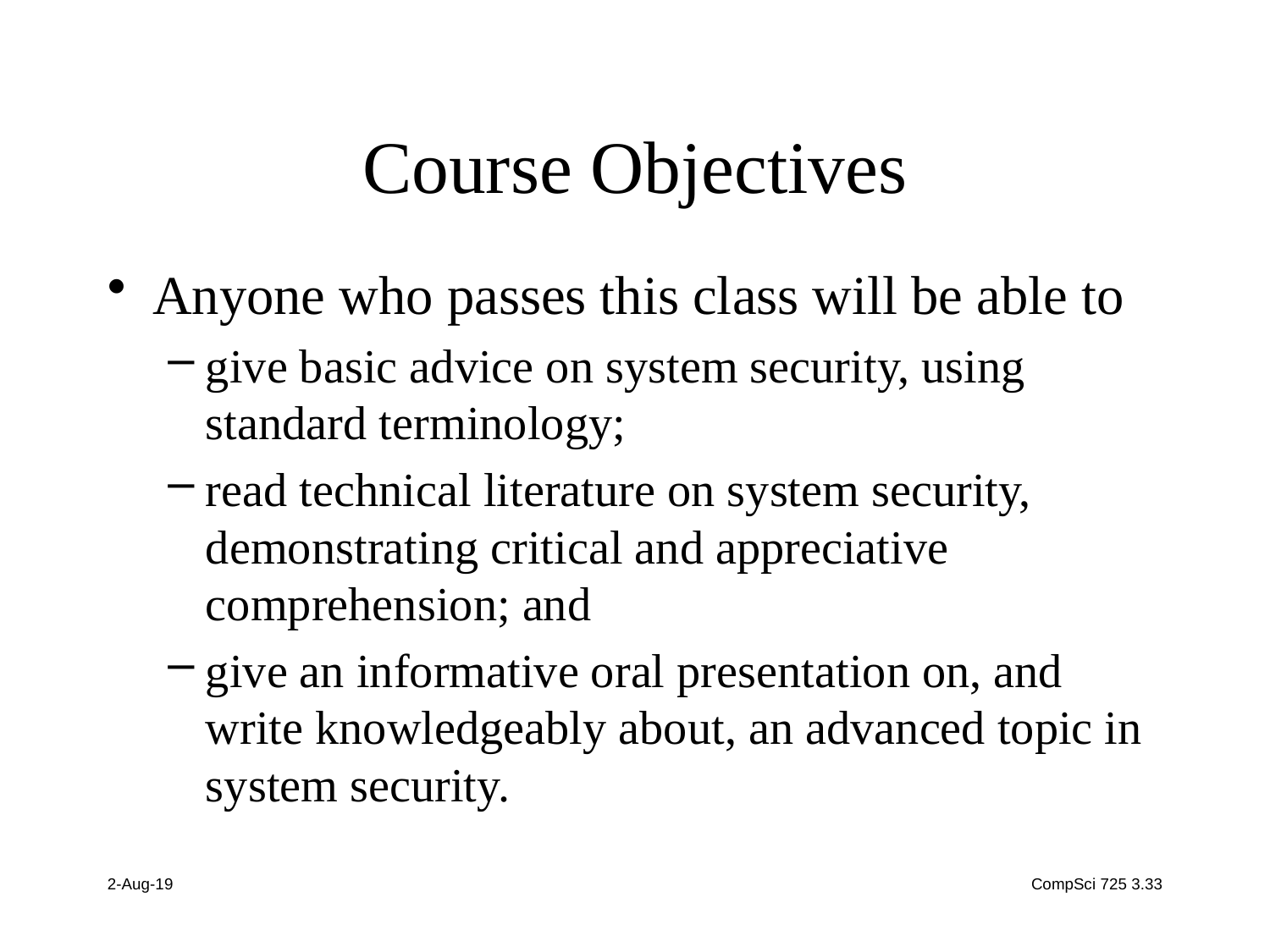

# Course Objectives
Anyone who passes this class will be able to
give basic advice on system security, using standard terminology;
read technical literature on system security, demonstrating critical and appreciative comprehension; and
give an informative oral presentation on, and write knowledgeably about, an advanced topic in system security.
2-Aug-19
CompSci 725 3.33